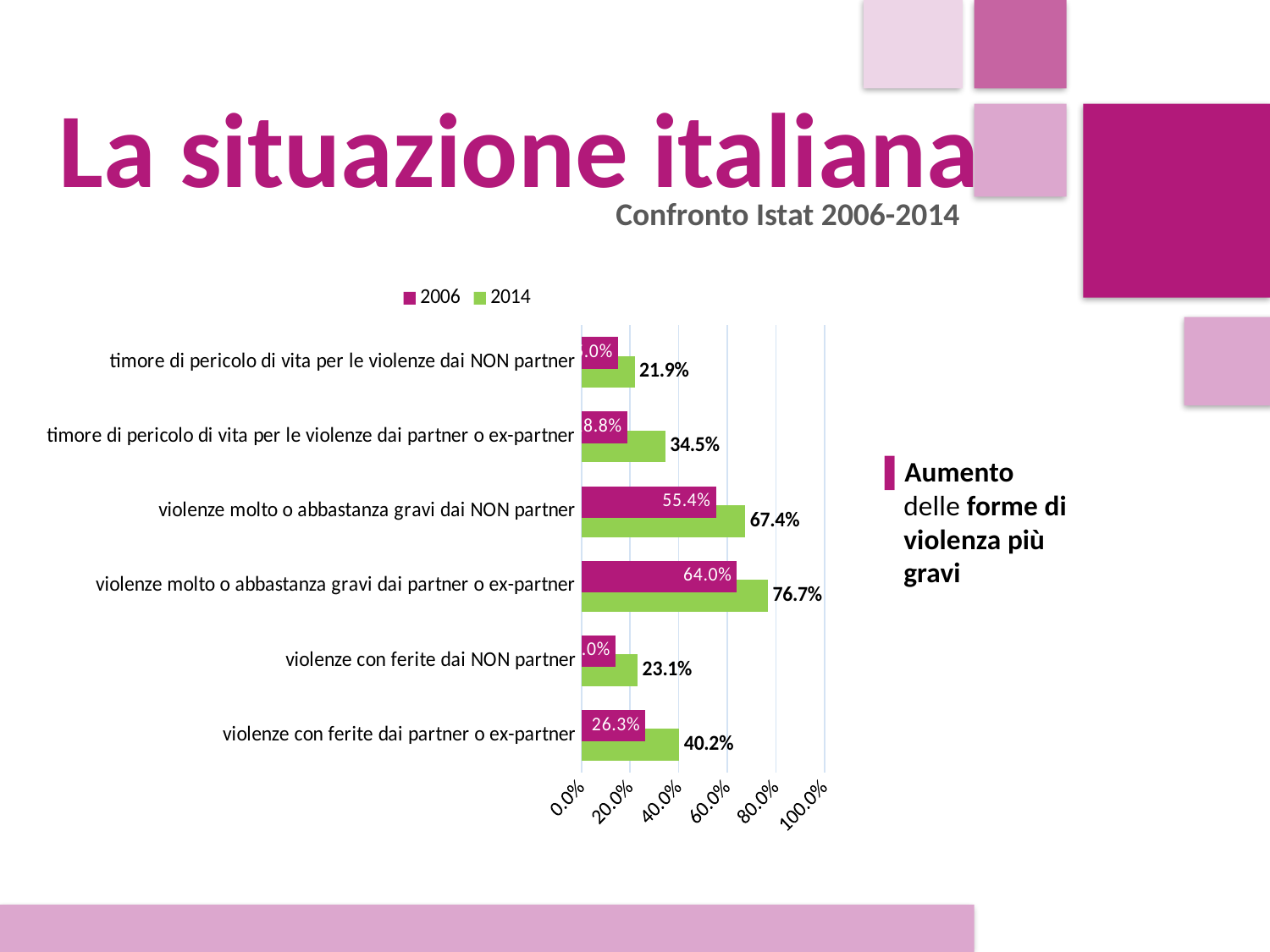

La situazione italiana

Confronto Istat 2006-2014

### Chart

| Category | 2014 | 2006 |
|---|---|---|
| violenze con ferite dai partner o ex-partner | 0.402 | 0.263 |
| violenze con ferite dai NON partner | 0.231 | 0.14 |
| violenze molto o abbastanza gravi dai partner o ex-partner | 0.767 | 0.64 |
| violenze molto o abbastanza gravi dai NON partner | 0.674 | 0.554 |
| timore di pericolo di vita per le violenze dai partner o ex-partner | 0.345 | 0.188 |
| timore di pericolo di vita per le violenze dai NON partner | 0.219 | 0.15 |

Aumento delle forme di violenza più gravi